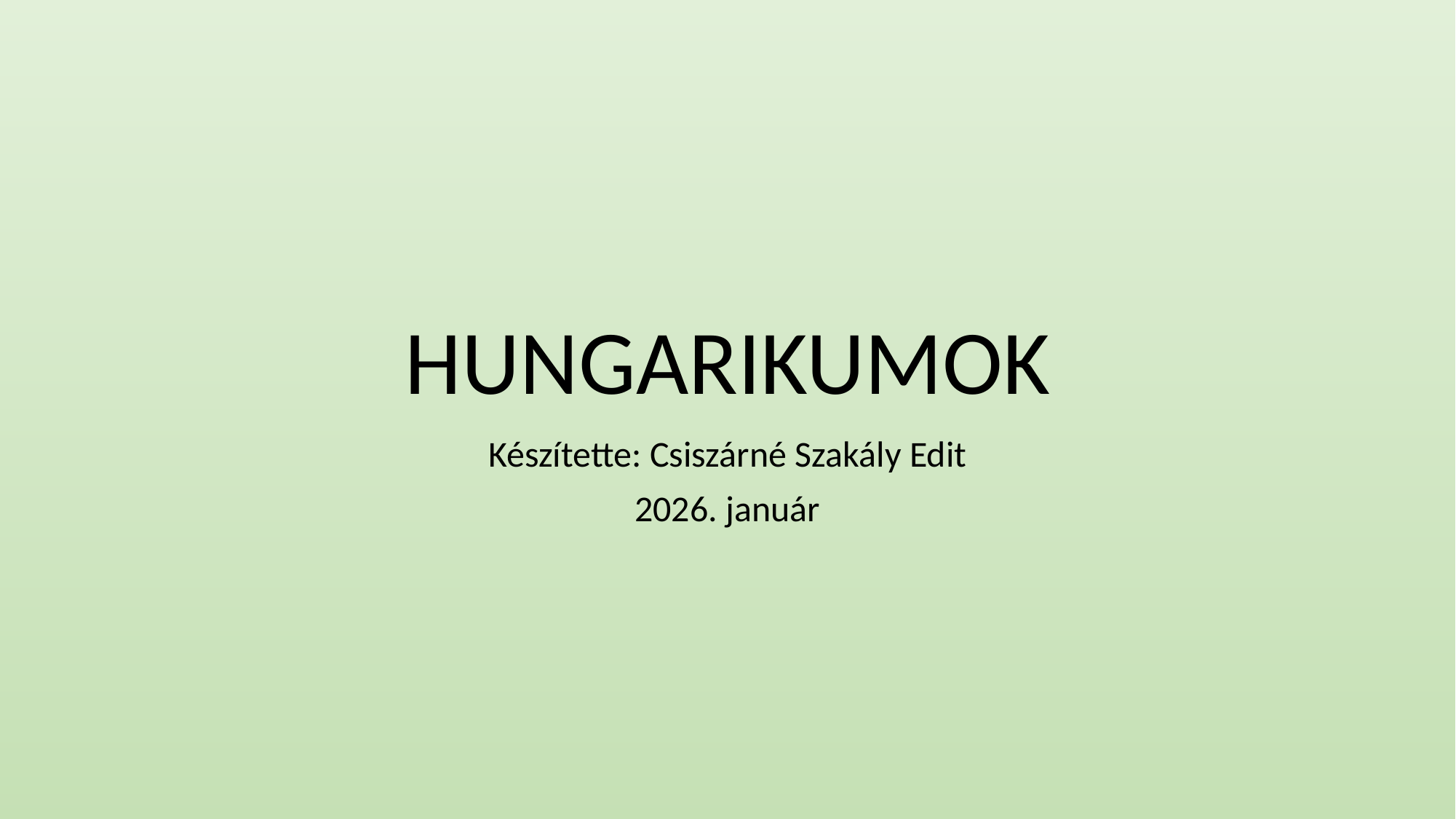

# HUNGARIKUMOK
Készítette: Csiszárné Szakály Edit
2026. január